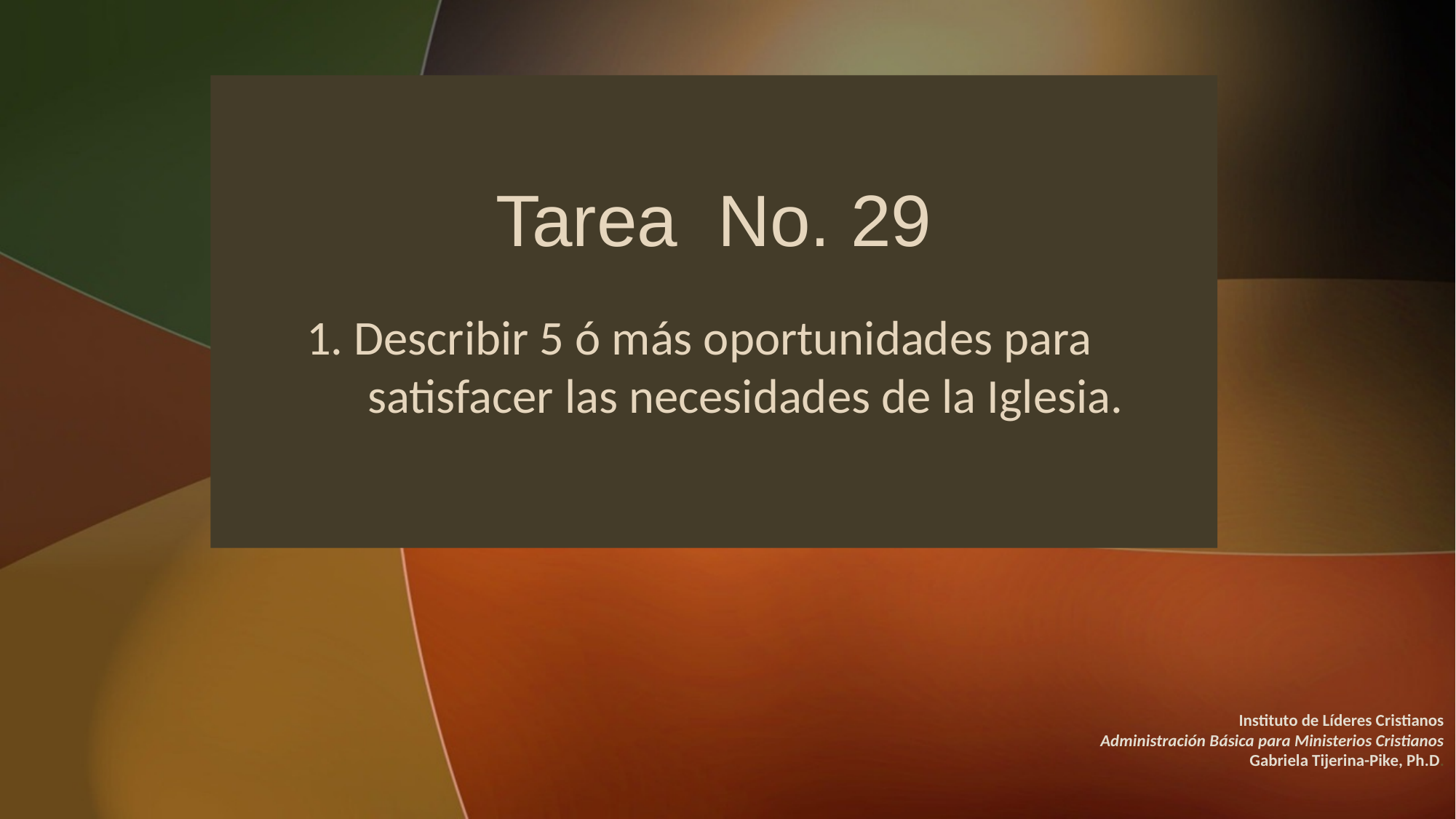

# Tarea  No. 29
1. Describir 5 ó más oportunidades para satisfacer las necesidades de la Iglesia.

Instituto de Líderes Cristianos
Administración Básica para Ministerios Cristianos
Gabriela Tijerina-Pike, Ph.D.